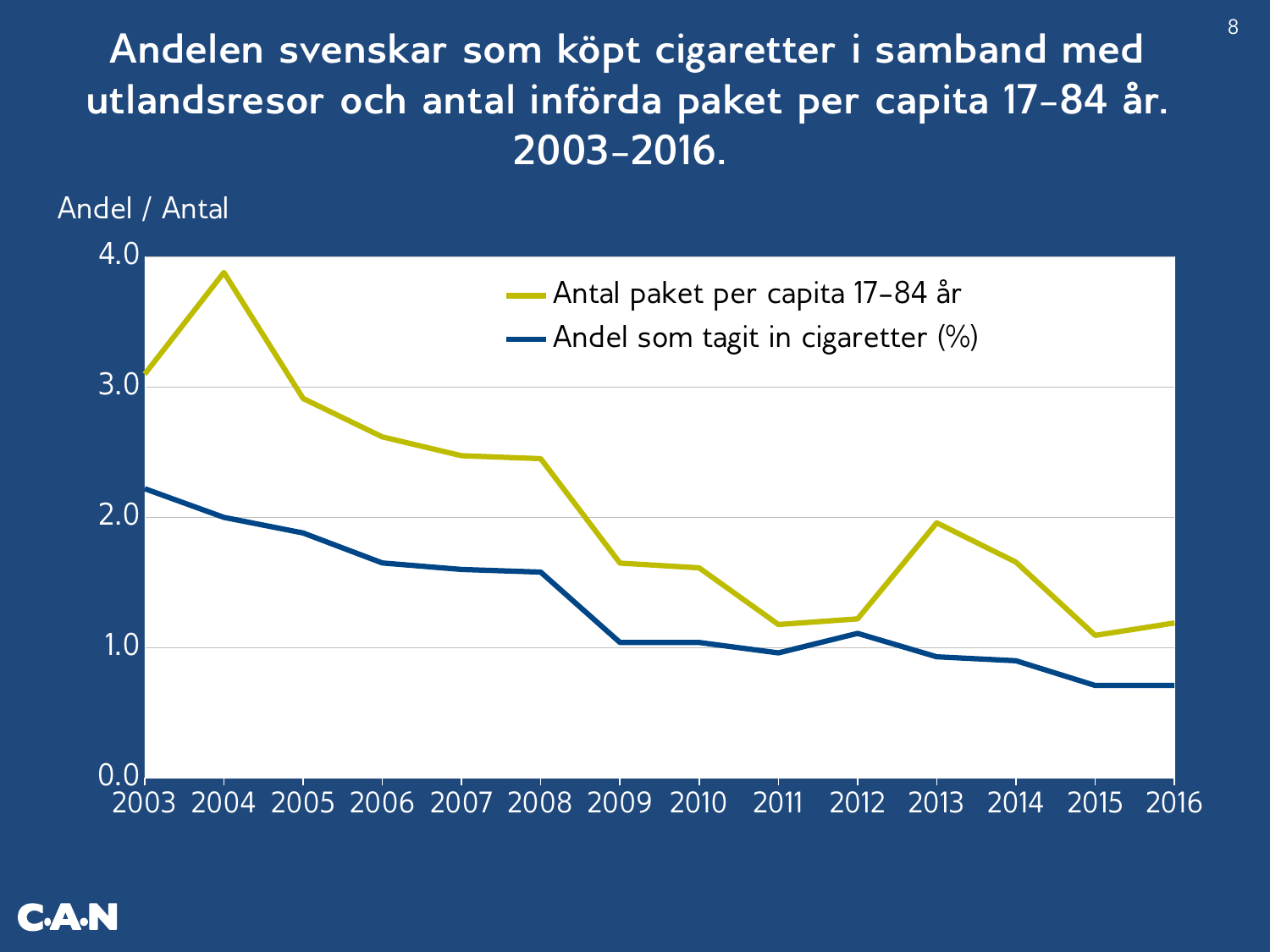

8
Andelen svenskar som köpt cigaretter i samband med utlandsresor och antal införda paket per capita 17–84 år. 2003–2016.

### Chart

| Category |  | Antal paket per capita 17–84 år | Andel som tagit in cigaretter (%) |
|---|---|---|---|
| 2003 | None | 3.0985 | 2.22 |
| 2004 | None | 3.8785 | 2.0 |
| 2005 | None | 2.912 | 1.88 |
| 2006 | None | 2.6175 | 1.65 |
| 2007 | None | 2.473 | 1.6 |
| 2008 | None | 2.4505 | 1.58 |
| 2009 | None | 1.6487179487179486 | 1.04 |
| 2010 | None | 1.6126315789473684 | 1.04 |
| 2011 | None | 1.177894736842105 | 0.96 |
| 2012 | None | 1.2210526315789474 | 1.11 |
| 2013 | None | 1.9578947368421054 | 0.93 |
| 2014 | None | 1.6563157894736842 | 0.9 |
| 2015 | None | 1.0947368421052632 | 0.71 |
| 2016 | None | 1.1894736842105265 | 0.71 |